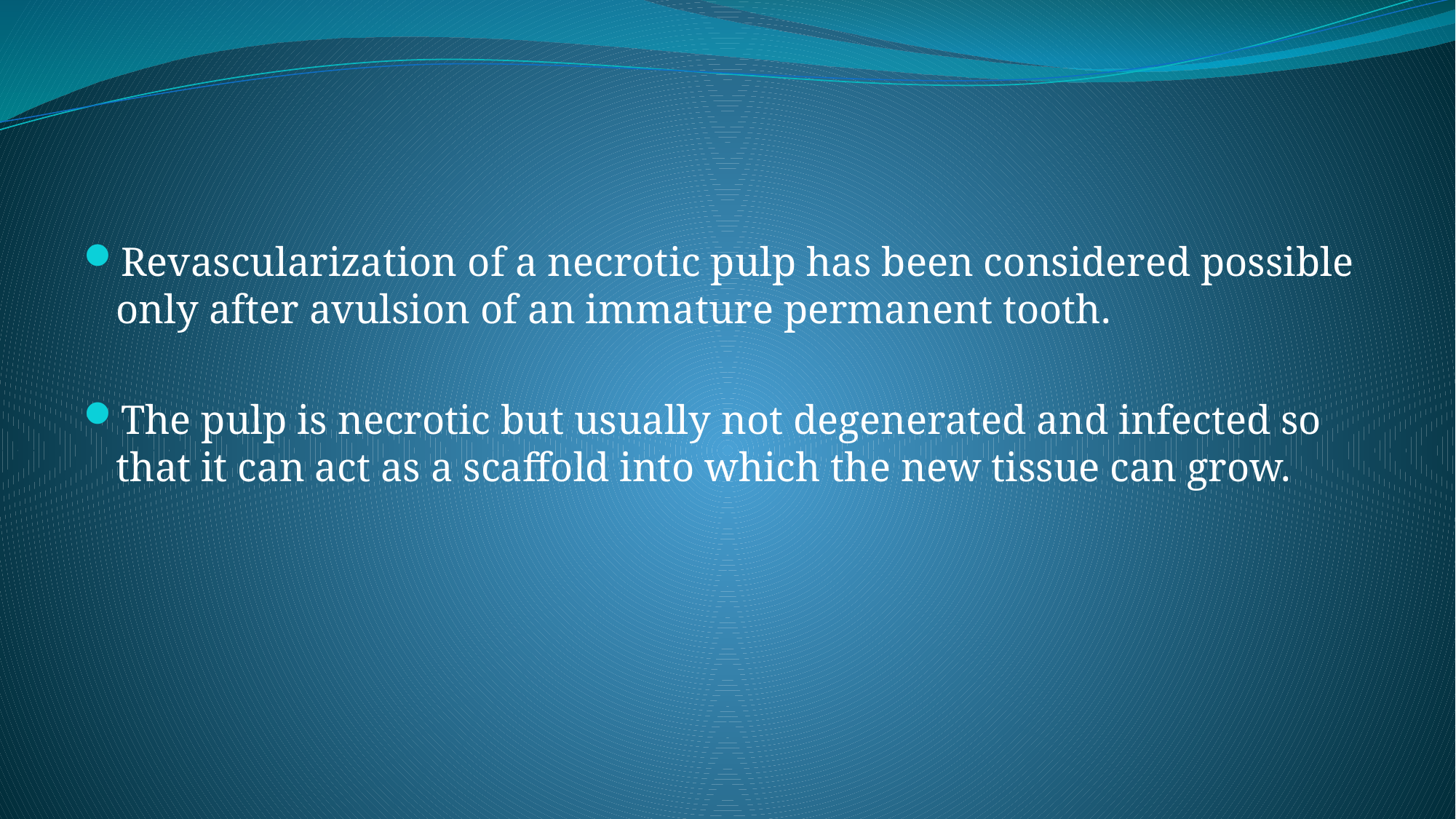

#
Revascularization of a necrotic pulp has been considered possible only after avulsion of an immature permanent tooth.

The pulp is necrotic but usually not degenerated and infected so that it can act as a scaffold into which the new tissue can grow.